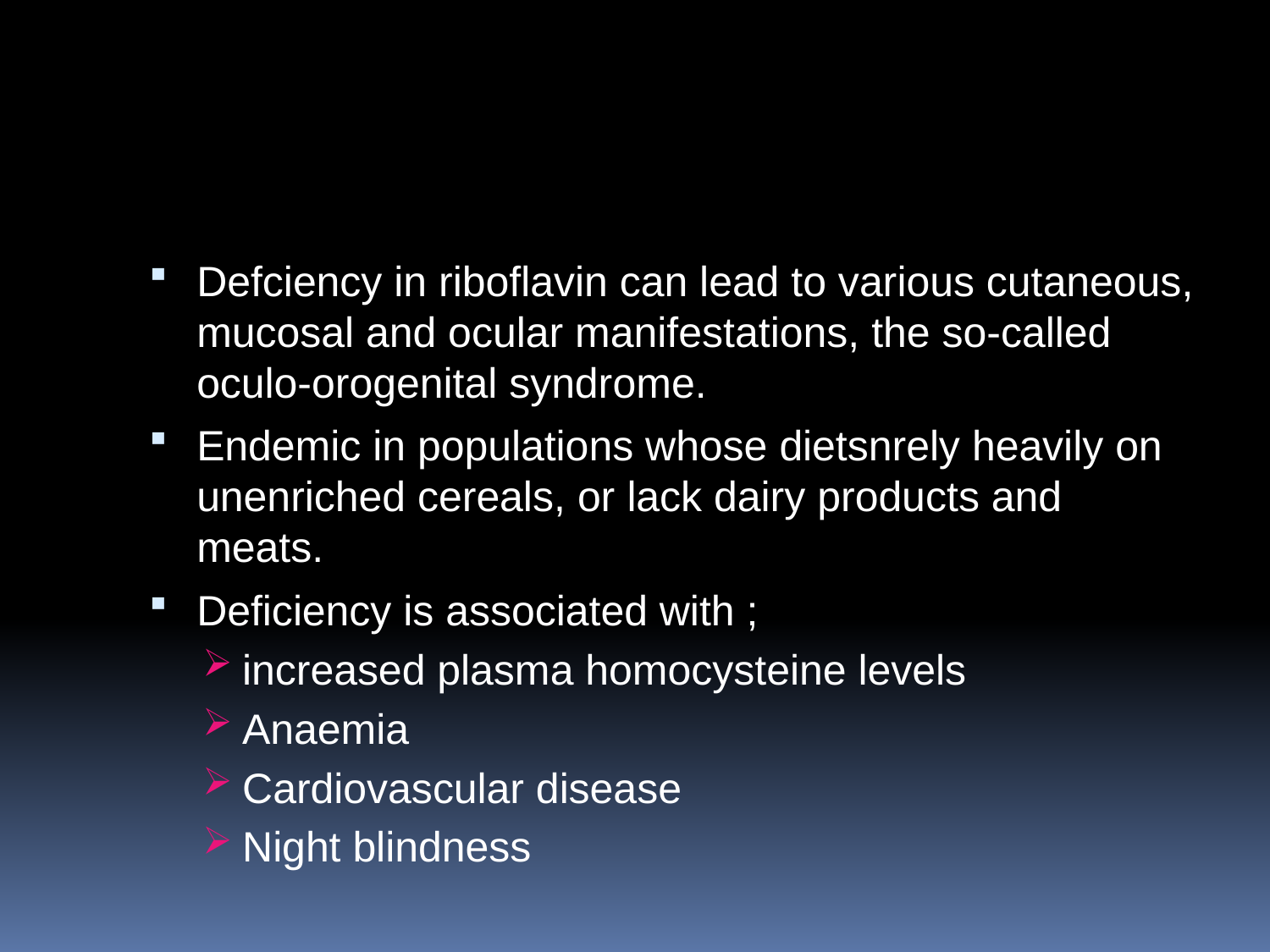

#
Defciency in riboﬂavin can lead to various cutaneous, mucosal and ocular manifestations, the so‐called oculo‐orogenital syndrome.
Endemic in populations whose dietsnrely heavily on unenriched cereals, or lack dairy products and meats.
Deficiency is associated with ;
increased plasma homocysteine levels
Anaemia
Cardiovascular disease
Night blindness